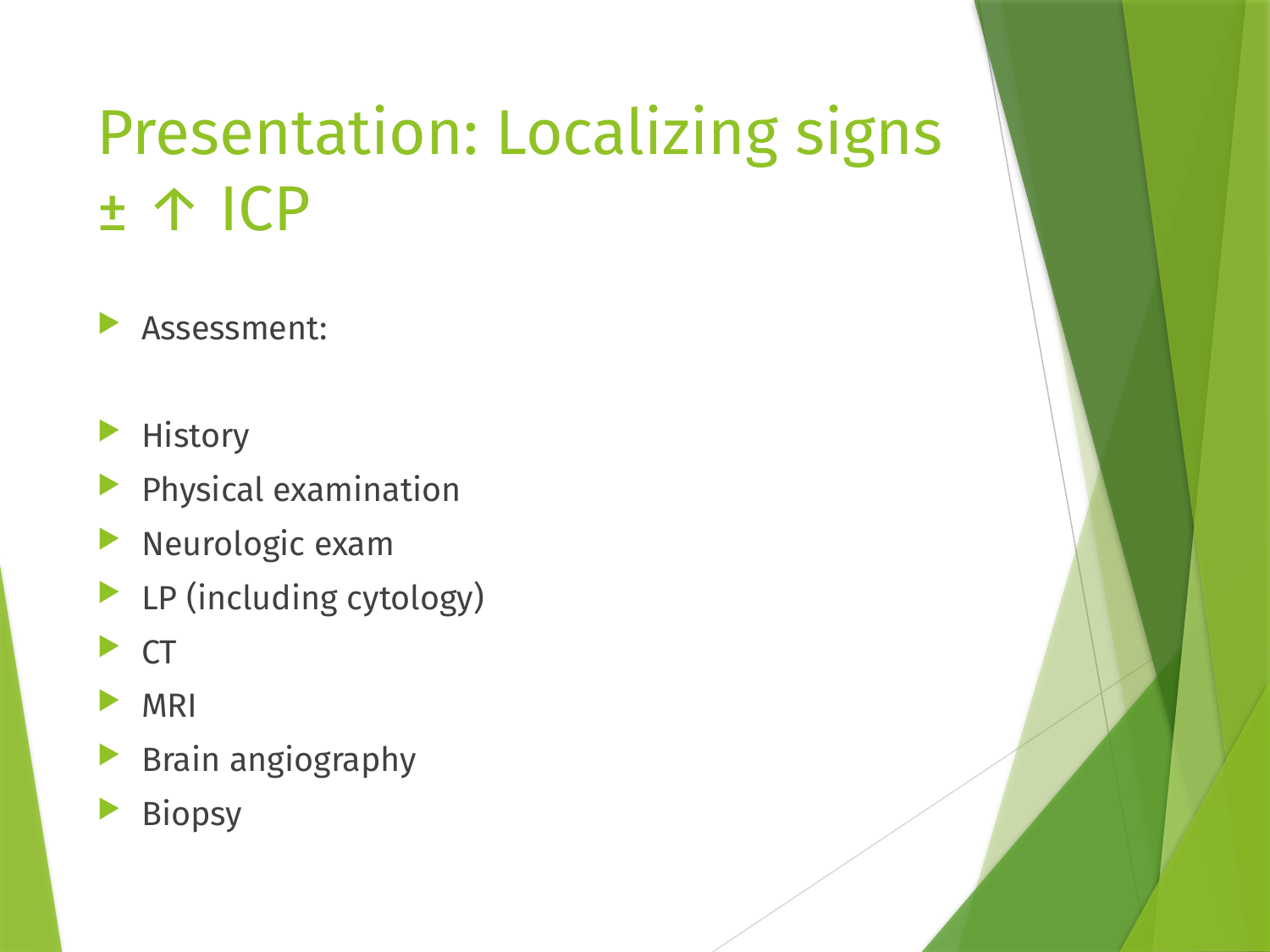

# Presentation: Localizing signs ± ↑ ICP
Assessment:

History
Physical examination
Neurologic exam
LP (including cytology)
CT
MRI
Brain angiography
Biopsy